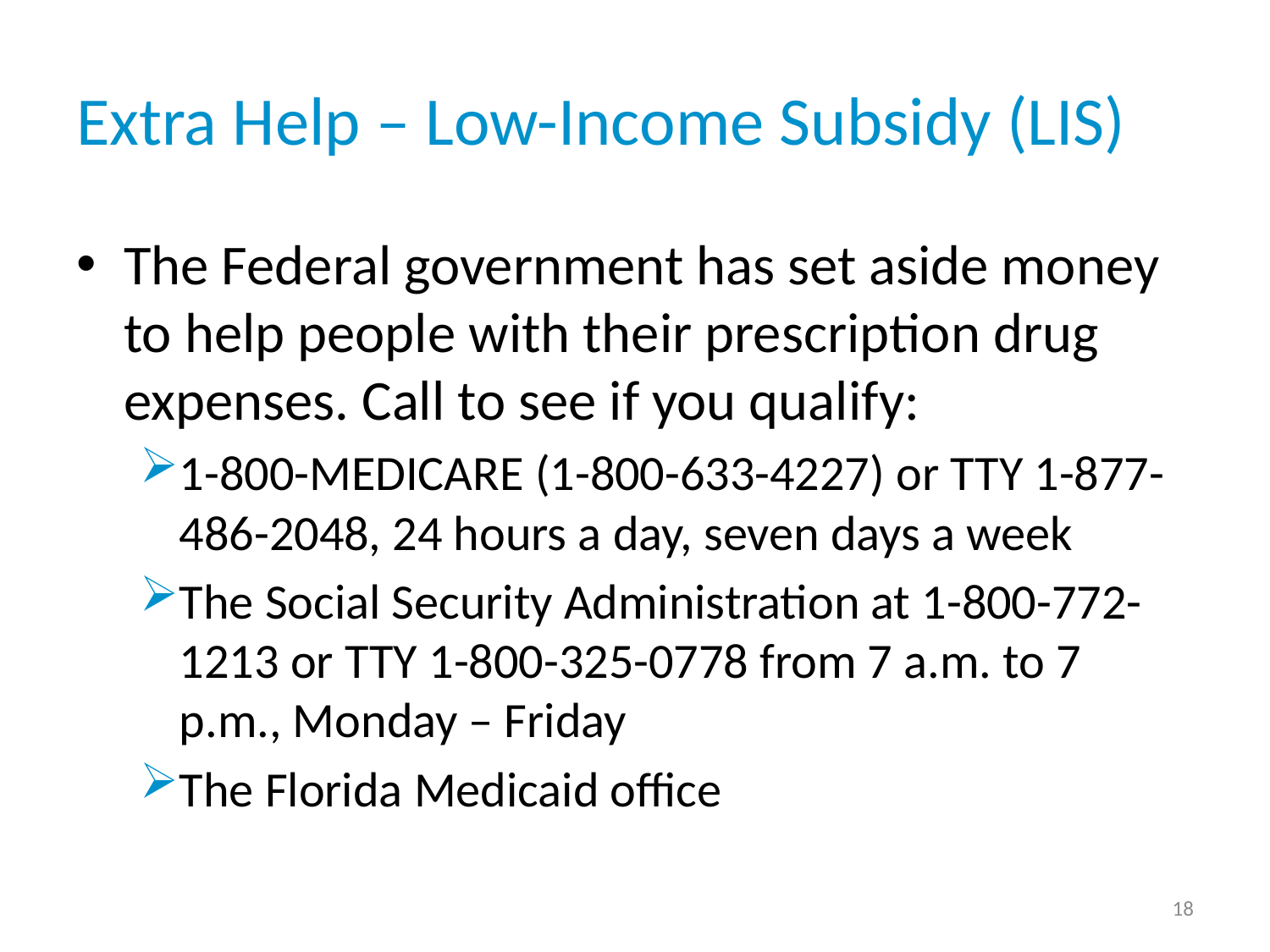

# Extra Help – Low-Income Subsidy (LIS)
The Federal government has set aside money to help people with their prescription drug expenses. Call to see if you qualify:
1-800-MEDICARE (1-800-633-4227) or TTY 1-877-486-2048, 24 hours a day, seven days a week
The Social Security Administration at 1-800-772-1213 or TTY 1-800-325-0778 from 7 a.m. to 7 p.m., Monday – Friday
The Florida Medicaid office
18